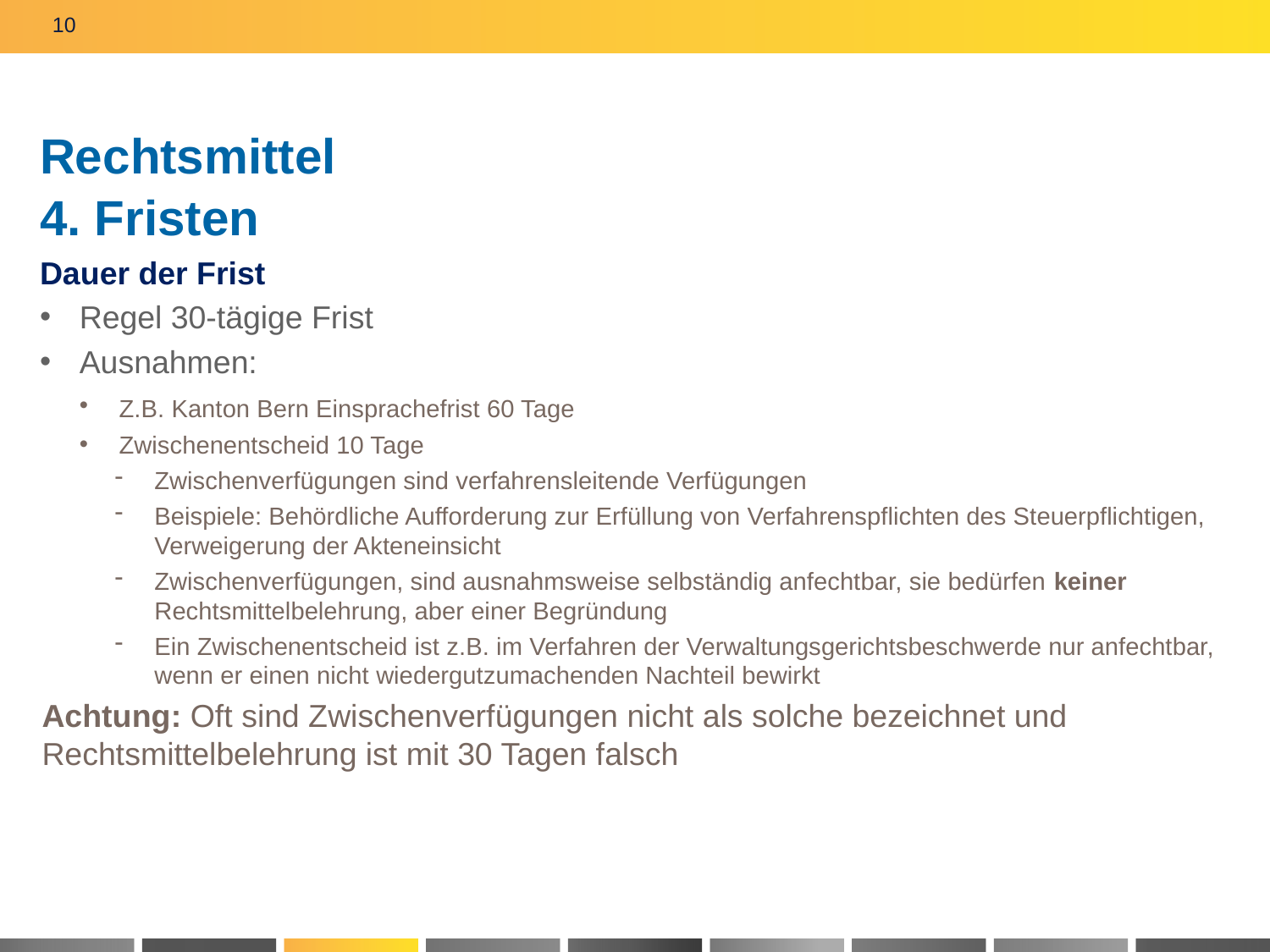

10
# Rechtsmittel 4. Fristen
Dauer der Frist
Regel 30-tägige Frist
Ausnahmen:
Z.B. Kanton Bern Einsprachefrist 60 Tage
Zwischenentscheid 10 Tage
Zwischenverfügungen sind verfahrensleitende Verfügungen
Beispiele: Behördliche Aufforderung zur Erfüllung von Verfahrenspflichten des Steuerpflichtigen, Verweigerung der Akteneinsicht
Zwischenverfügungen, sind ausnahmsweise selbständig anfechtbar, sie bedürfen keiner Rechtsmittelbelehrung, aber einer Begründung
Ein Zwischenentscheid ist z.B. im Verfahren der Verwaltungsgerichtsbeschwerde nur anfechtbar, wenn er einen nicht wiedergutzumachenden Nachteil bewirkt
Achtung: Oft sind Zwischenverfügungen nicht als solche bezeichnet und Rechtsmittelbelehrung ist mit 30 Tagen falsch